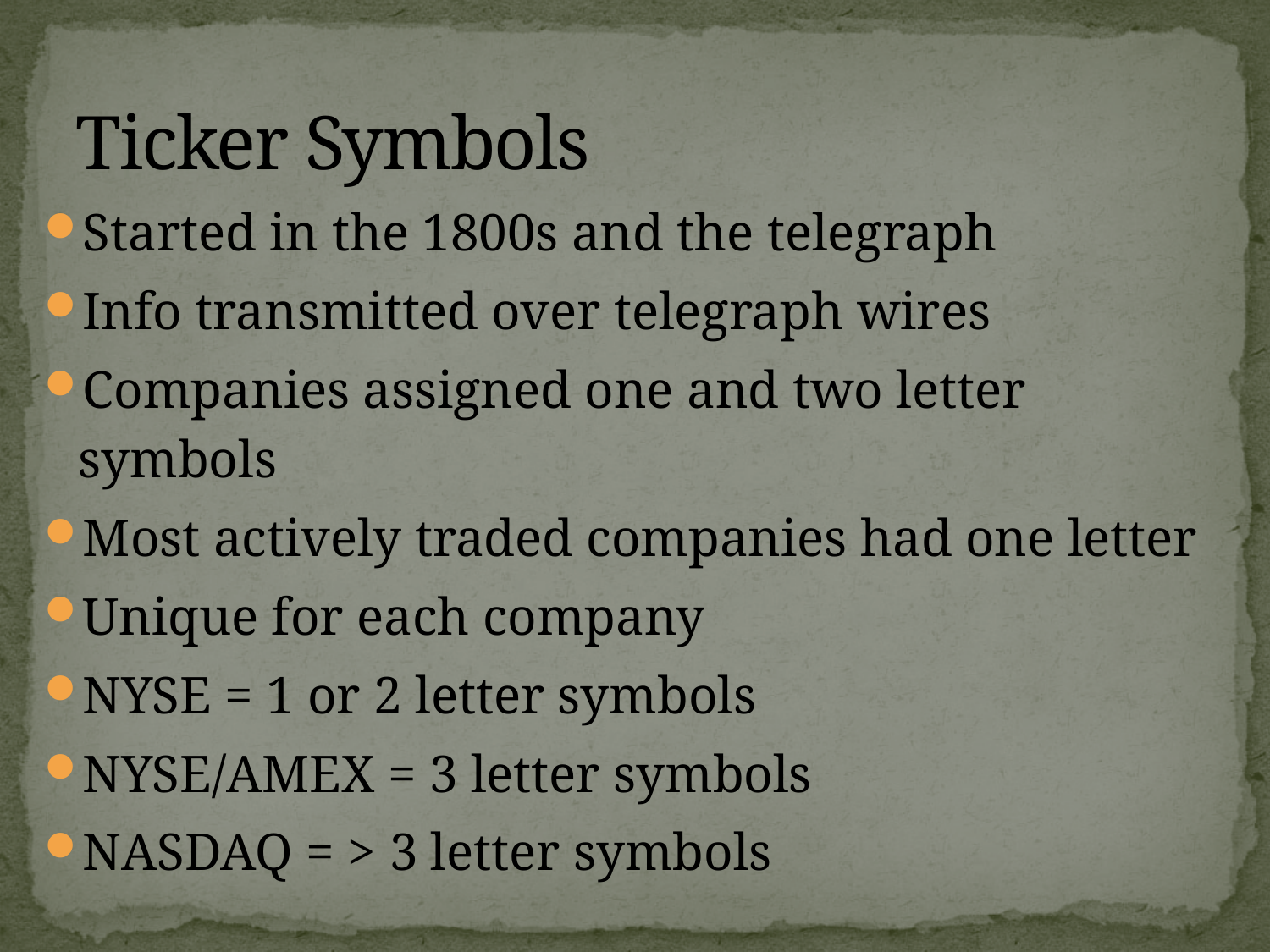

# Ticker Symbols
Started in the 1800s and the telegraph
Info transmitted over telegraph wires
Companies assigned one and two letter symbols
Most actively traded companies had one letter
Unique for each company
NYSE = 1 or 2 letter symbols
NYSE/AMEX = 3 letter symbols
NASDAQ = > 3 letter symbols